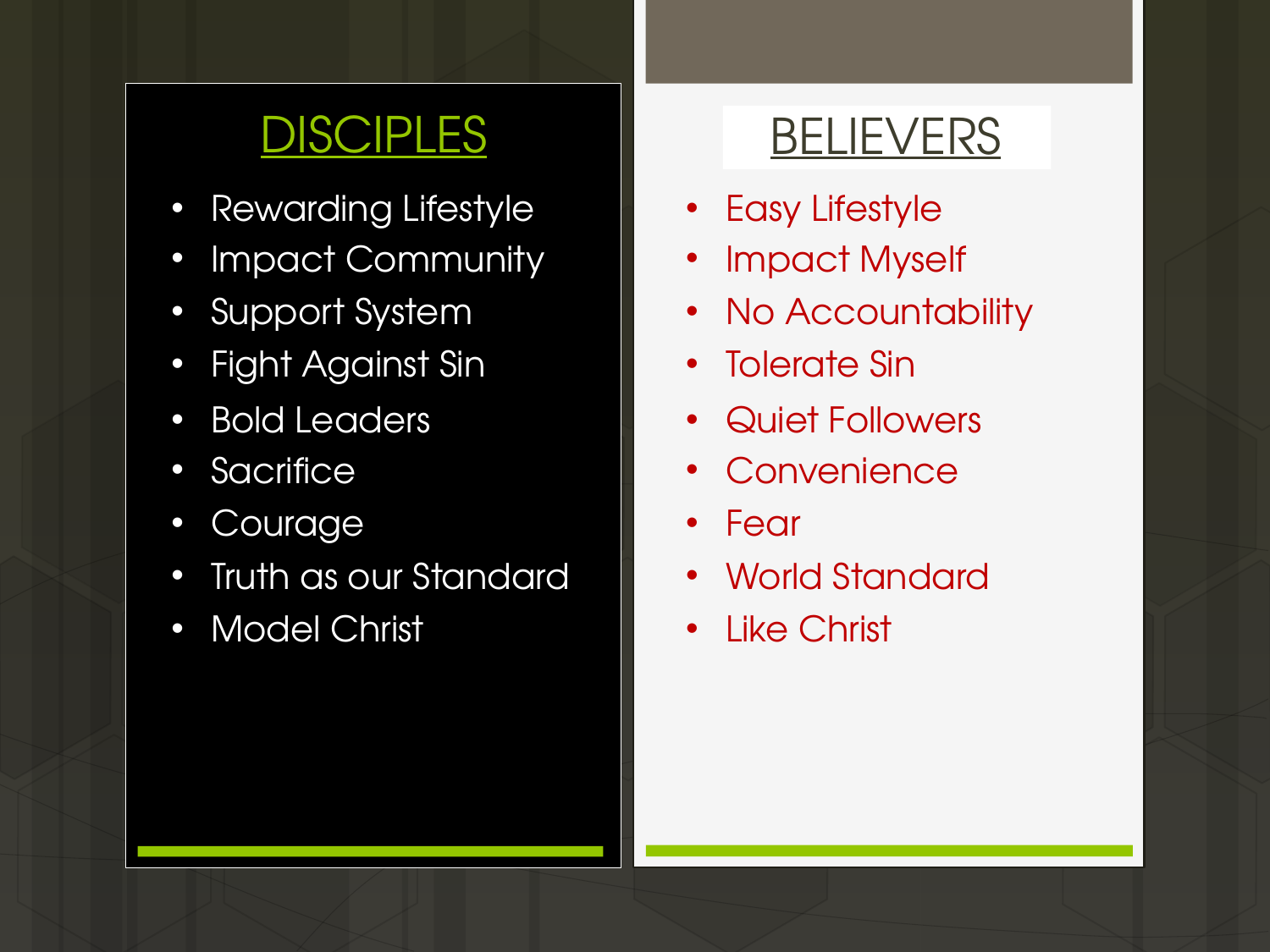

# THE WORLD
DISCIPLES
BELIEVERS

Rewarding Lifestyle
Easy Lifestyle
Impact Community
Impact Myself
Support System
No Accountability
Fight Against Sin
Tolerate Sin
Bold Leaders
Quiet Followers
Sacrifice
Convenience
Courage
Fear
Truth as our Standard
World Standard
Model Christ
Like Christ